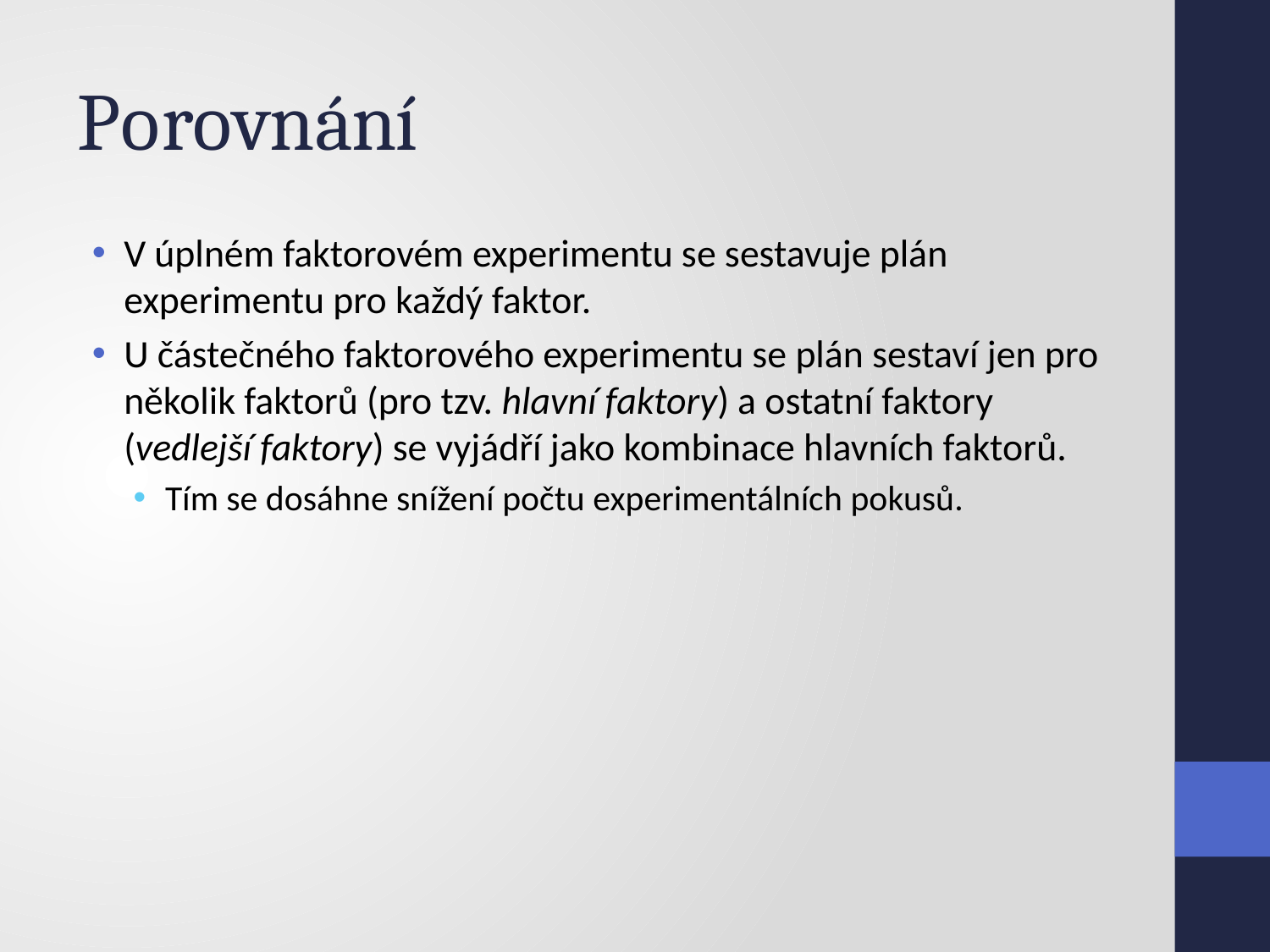

# Porovnání
V úplném faktorovém experimentu se sestavuje plán experimentu pro každý faktor.
U částečného faktorového experimentu se plán sestaví jen pro několik faktorů (pro tzv. hlavní faktory) a ostatní faktory (vedlejší faktory) se vyjádří jako kombinace hlavních faktorů.
Tím se dosáhne snížení počtu experimentálních pokusů.